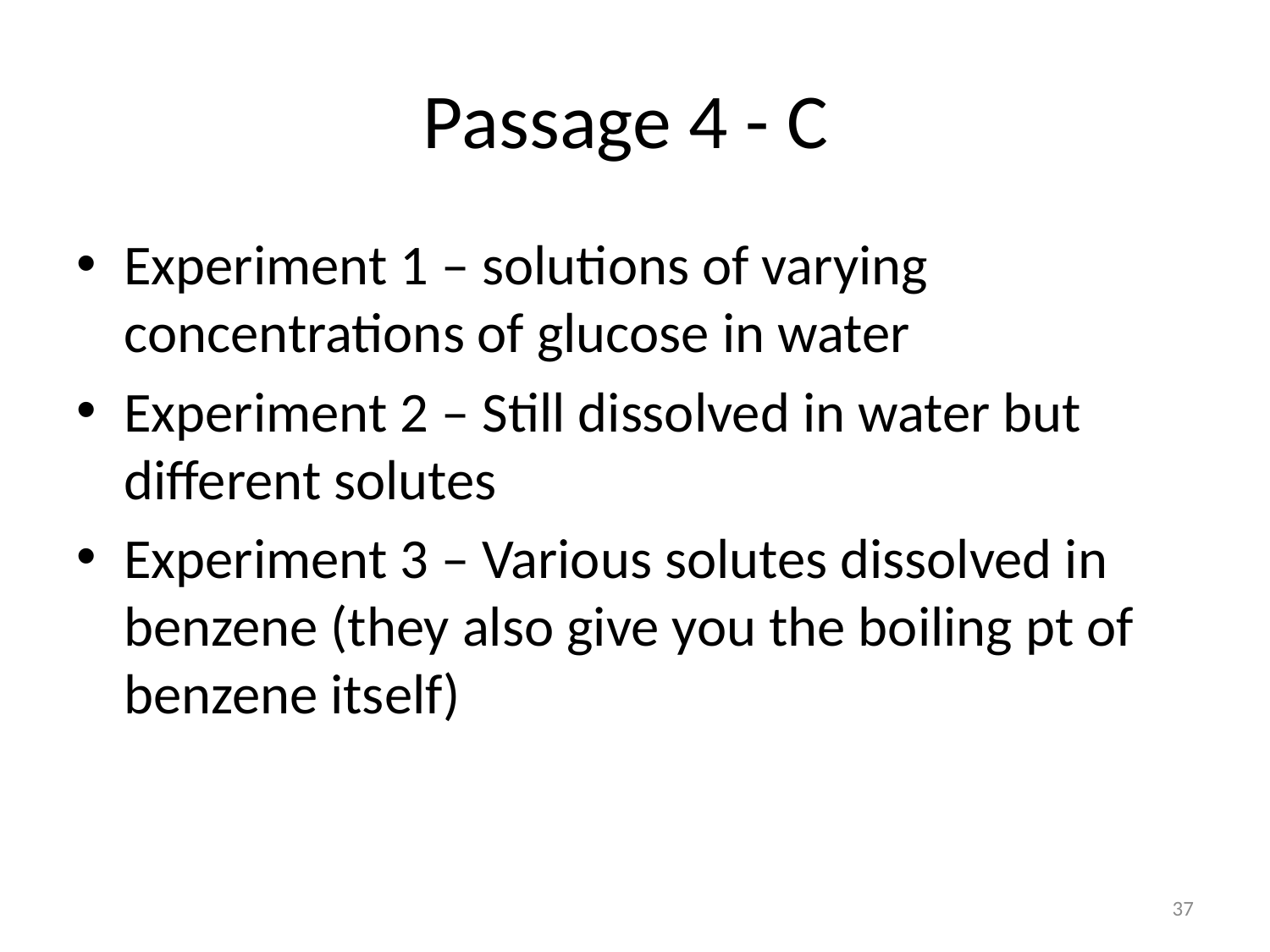

# Passage 4 - C
Experiment 1 – solutions of varying concentrations of glucose in water
Experiment 2 – Still dissolved in water but different solutes
Experiment 3 – Various solutes dissolved in benzene (they also give you the boiling pt of benzene itself)
37